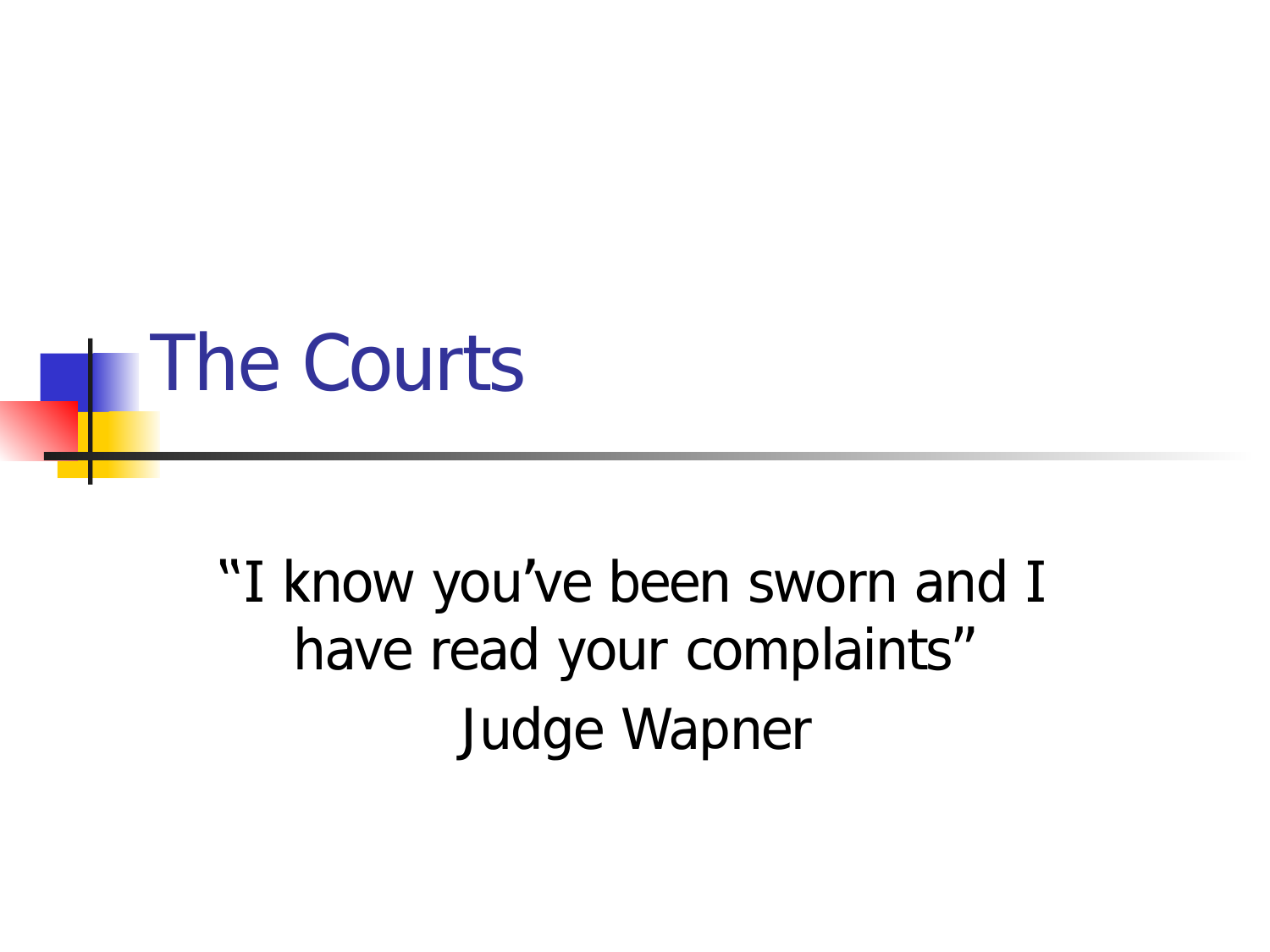

# The Courts
“I know you’ve been sworn and I have read your complaints”
Judge Wapner